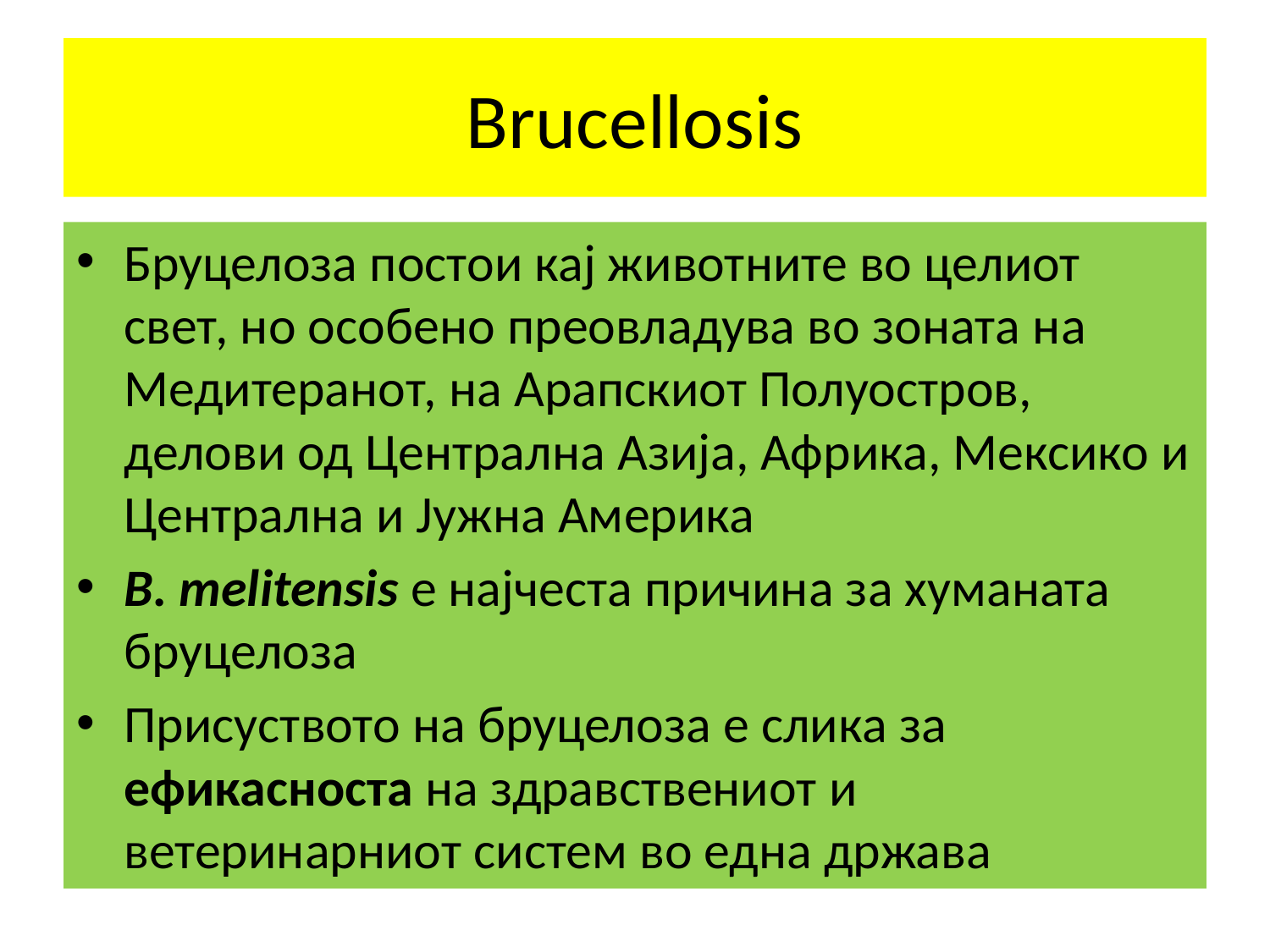

# Brucellosis
Бруцелоза постои кај животните во целиот свет, но особено преовладува во зоната на Медитеранот, на Арапскиот Полуостров, делови од Централна Азија, Африка, Мексико и Централна и Јужна Америка
B. melitensis е најчеста причина за хуманата бруцелоза
Присуството на бруцелоза е слика за ефикасноста на здравствениот и ветеринарниот систем во една држава